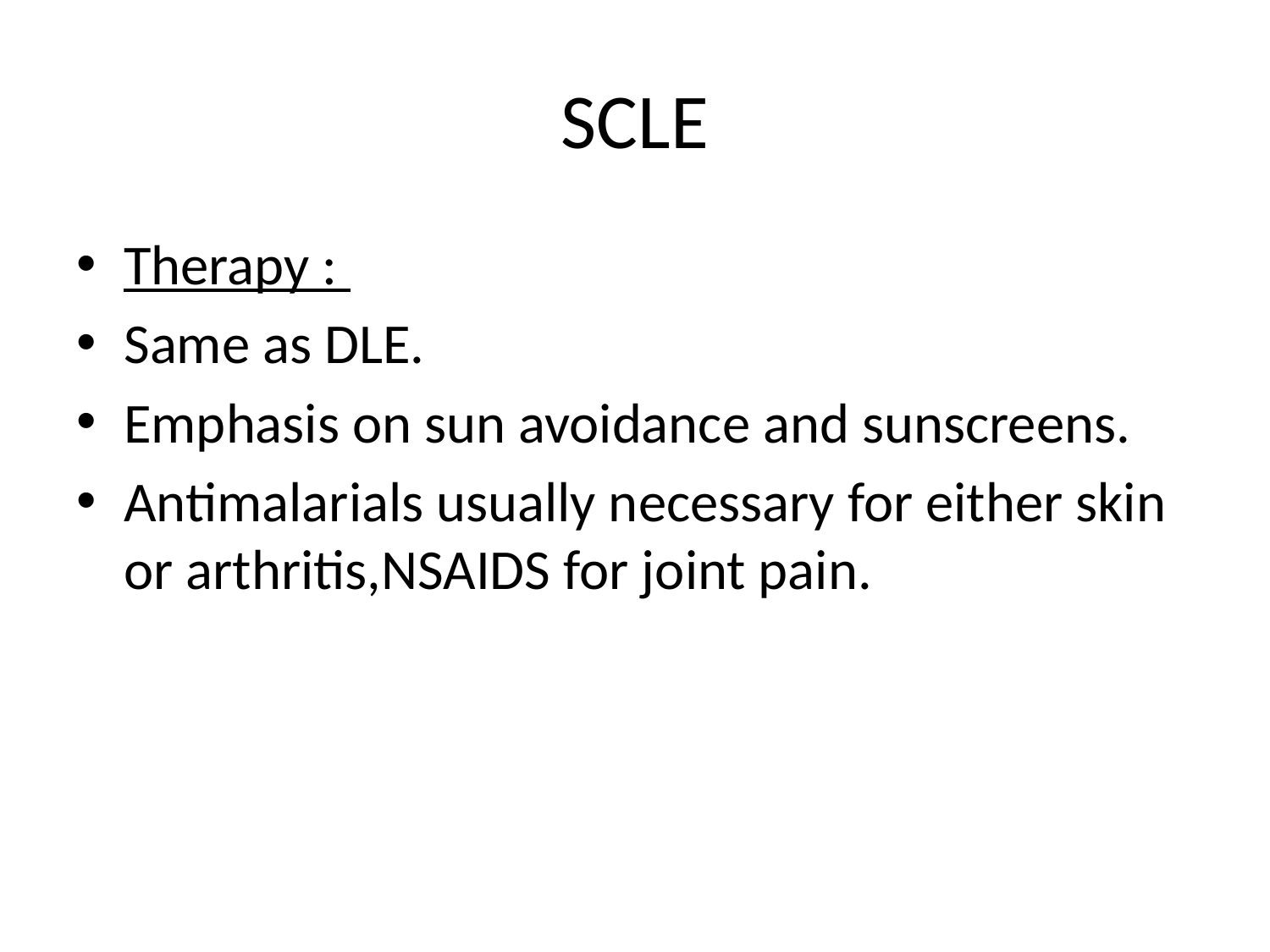

# SCLE
Therapy :
Same as DLE.
Emphasis on sun avoidance and sunscreens.
Antimalarials usually necessary for either skin or arthritis,NSAIDS for joint pain.